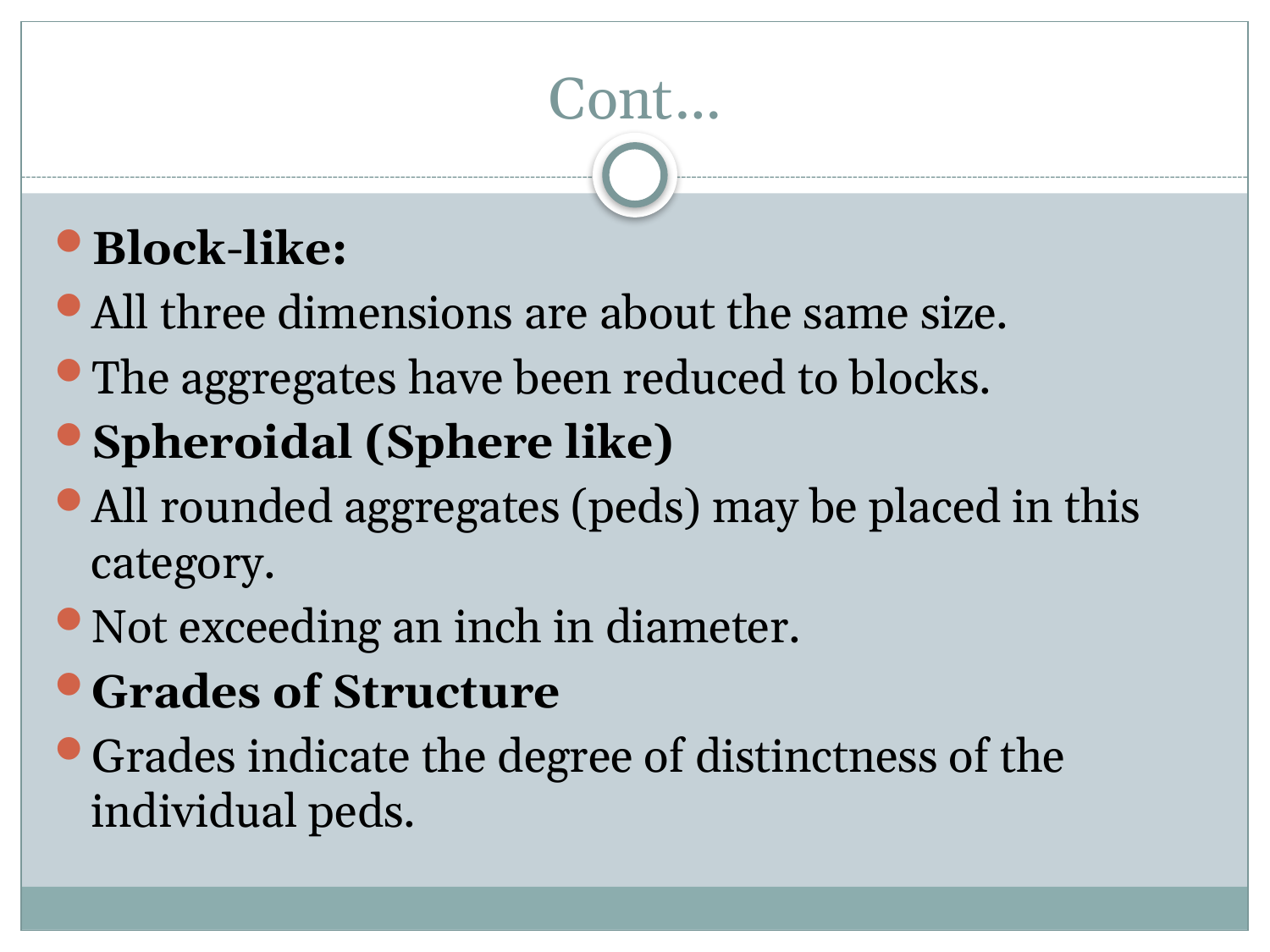

# Cont…
Block-like:
All three dimensions are about the same size.
The aggregates have been reduced to blocks.
Spheroidal (Sphere like)
All rounded aggregates (peds) may be placed in this category.
Not exceeding an inch in diameter.
Grades of Structure
Grades indicate the degree of distinctness of the individual peds.